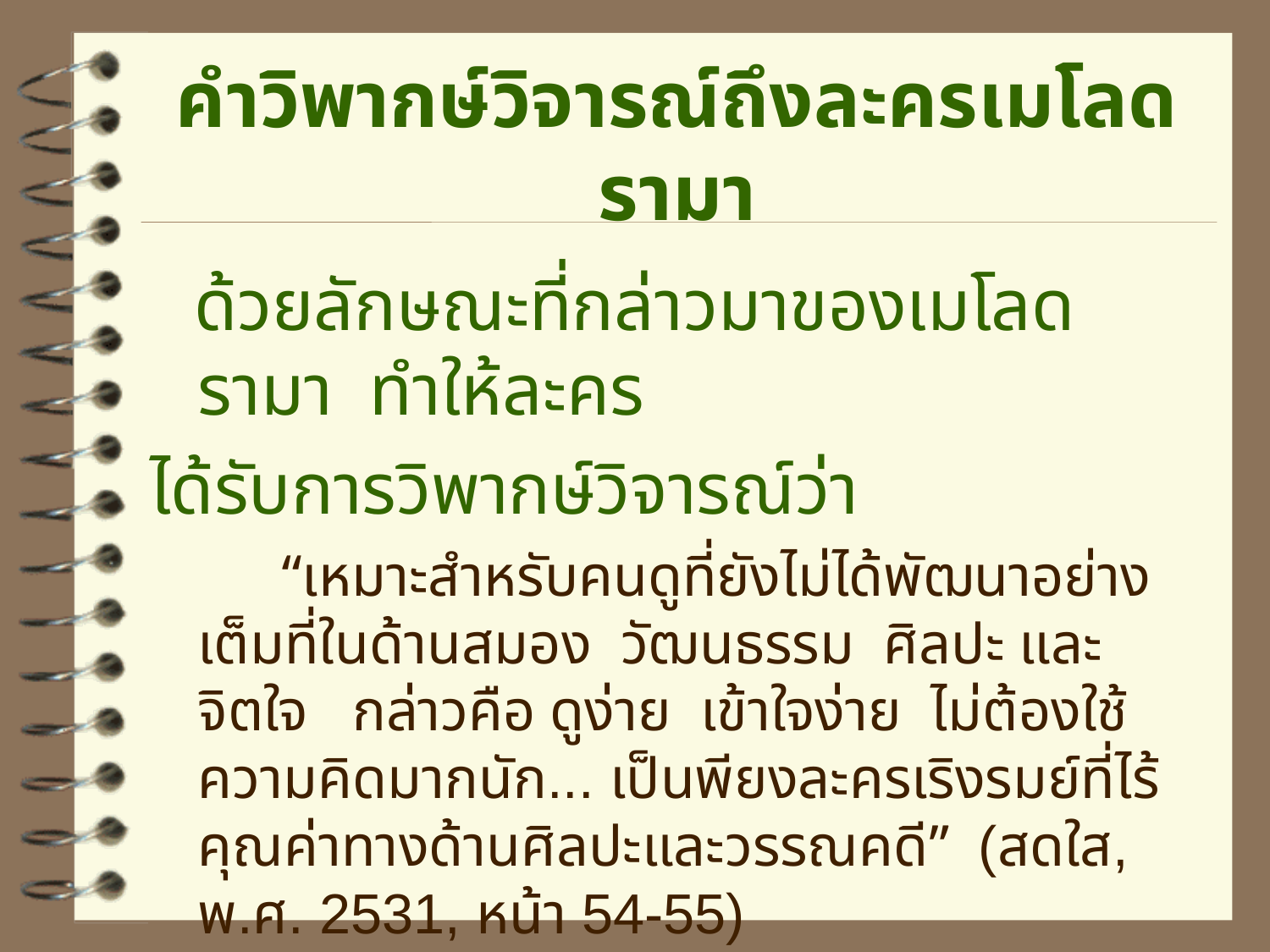

# คำวิพากษ์วิจารณ์ถึงละครเมโลดรามา
   ด้วยลักษณะที่กล่าวมาของเมโลดรามา  ทำให้ละคร
ได้รับการวิพากษ์วิจารณ์ว่า
         “เหมาะสำหรับคนดูที่ยังไม่ได้พัฒนาอย่างเต็มที่ในด้านสมอง  วัฒนธรรม  ศิลปะ และจิตใจ   กล่าวคือ ดูง่าย  เข้าใจง่าย  ไม่ต้องใช้ความคิดมากนัก... เป็นพียงละครเริงรมย์ที่ไร้คุณค่าทางด้านศิลปะและวรรณคดี”  (สดใส, พ.ศ. 2531, หน้า 54-55)